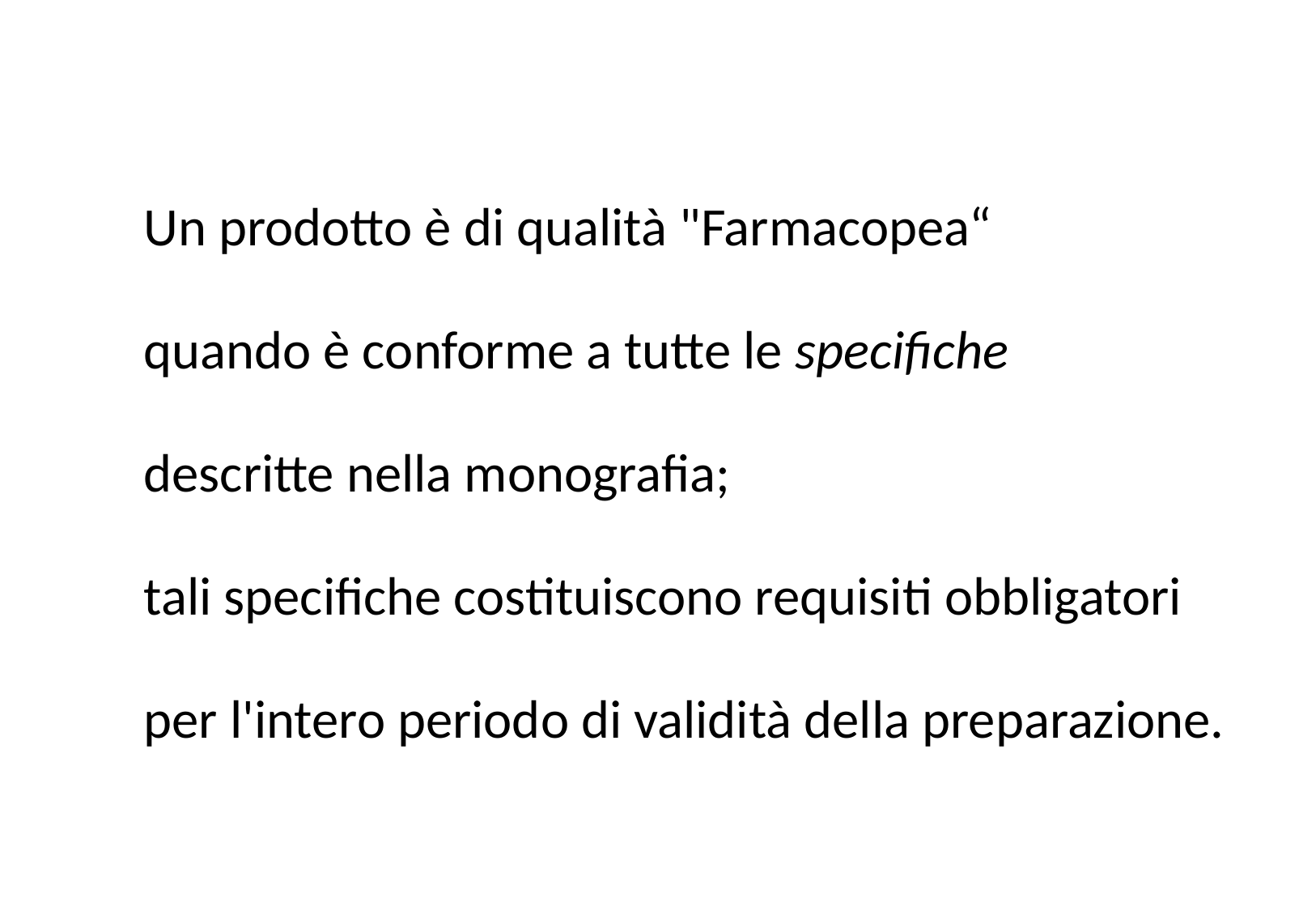

# Un prodotto è di qualità "Farmacopea“ quando è conforme a tutte le specifiche descritte nella monografia; tali specifiche costituiscono requisiti obbligatori per l'intero periodo di validità della preparazione.